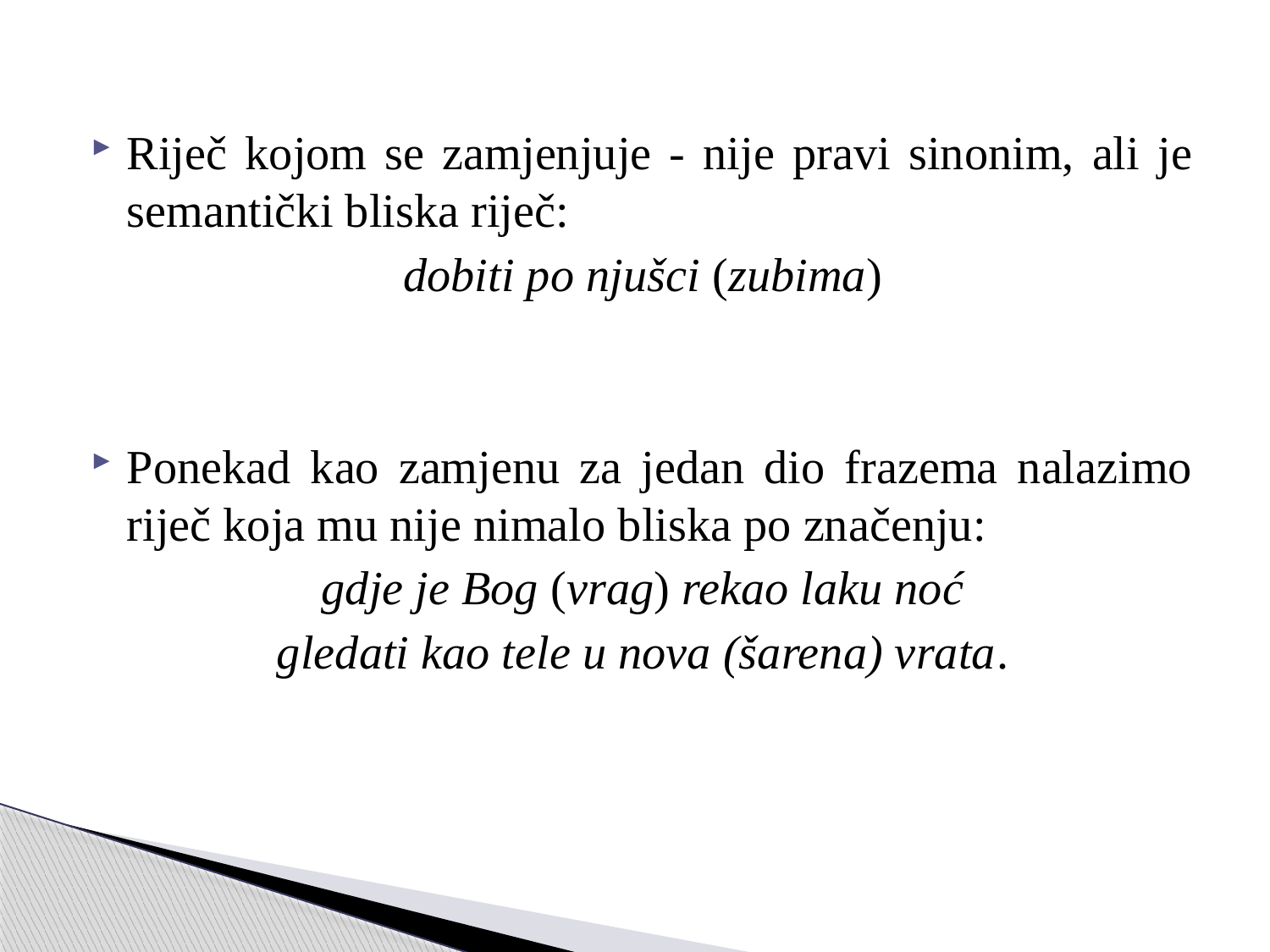

Riječ kojom se zamjenjuje - nije pravi sinonim, ali je semantički bliska riječ:
dobiti po njušci (zubima)

Ponekad kao zamjenu za jedan dio frazema nalazimo riječ koja mu nije nimalo bliska po značenju:
gdje je Bog (vrag) rekao laku noć
gledati kao tele u nova (šarena) vrata.